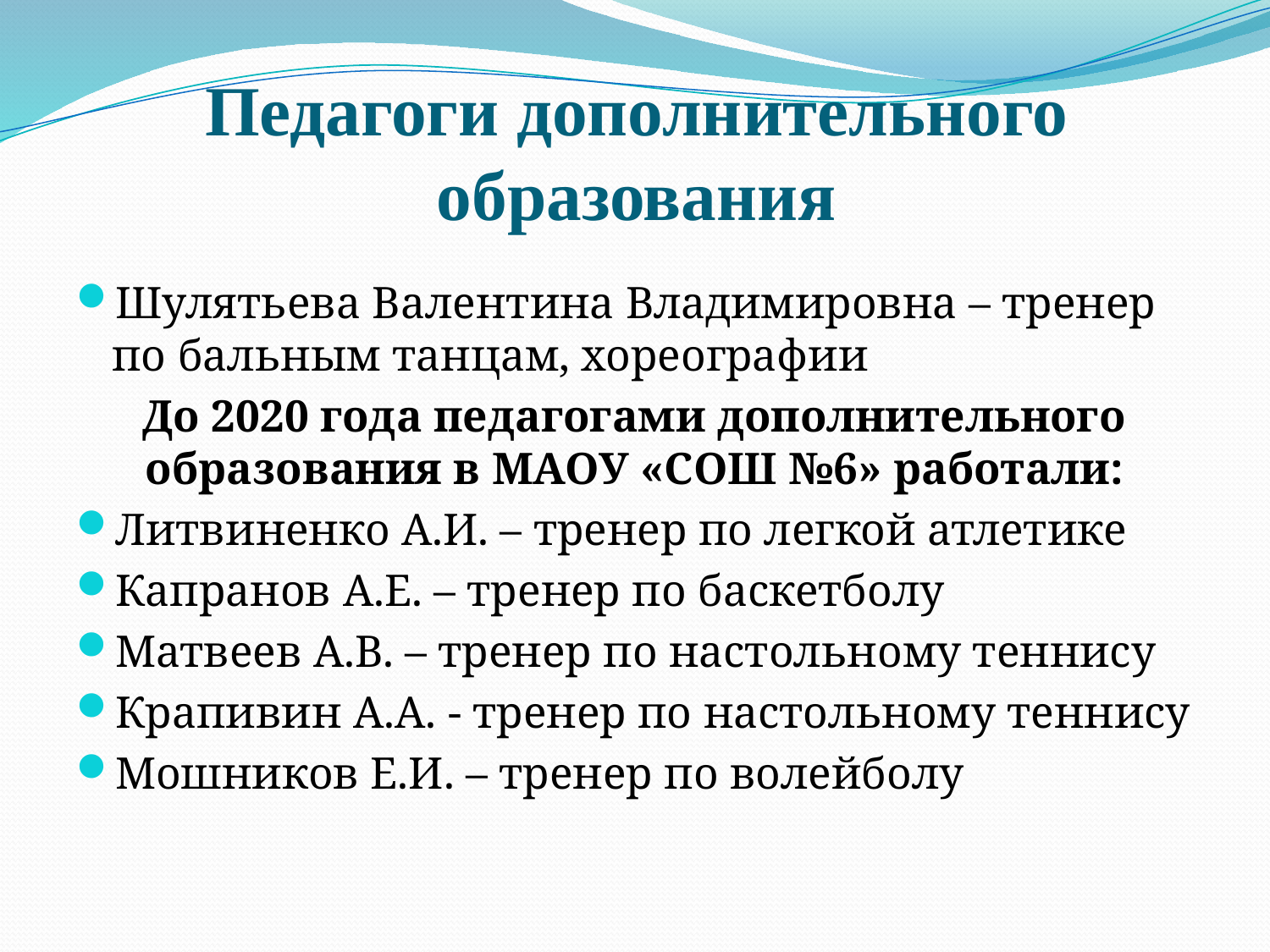

# Педагоги дополнительного образования
Шулятьева Валентина Владимировна – тренер по бальным танцам, хореографии
До 2020 года педагогами дополнительного образования в МАОУ «СОШ №6» работали:
Литвиненко А.И. – тренер по легкой атлетике
Капранов А.Е. – тренер по баскетболу
Матвеев А.В. – тренер по настольному теннису
Крапивин А.А. - тренер по настольному теннису
Мошников Е.И. – тренер по волейболу